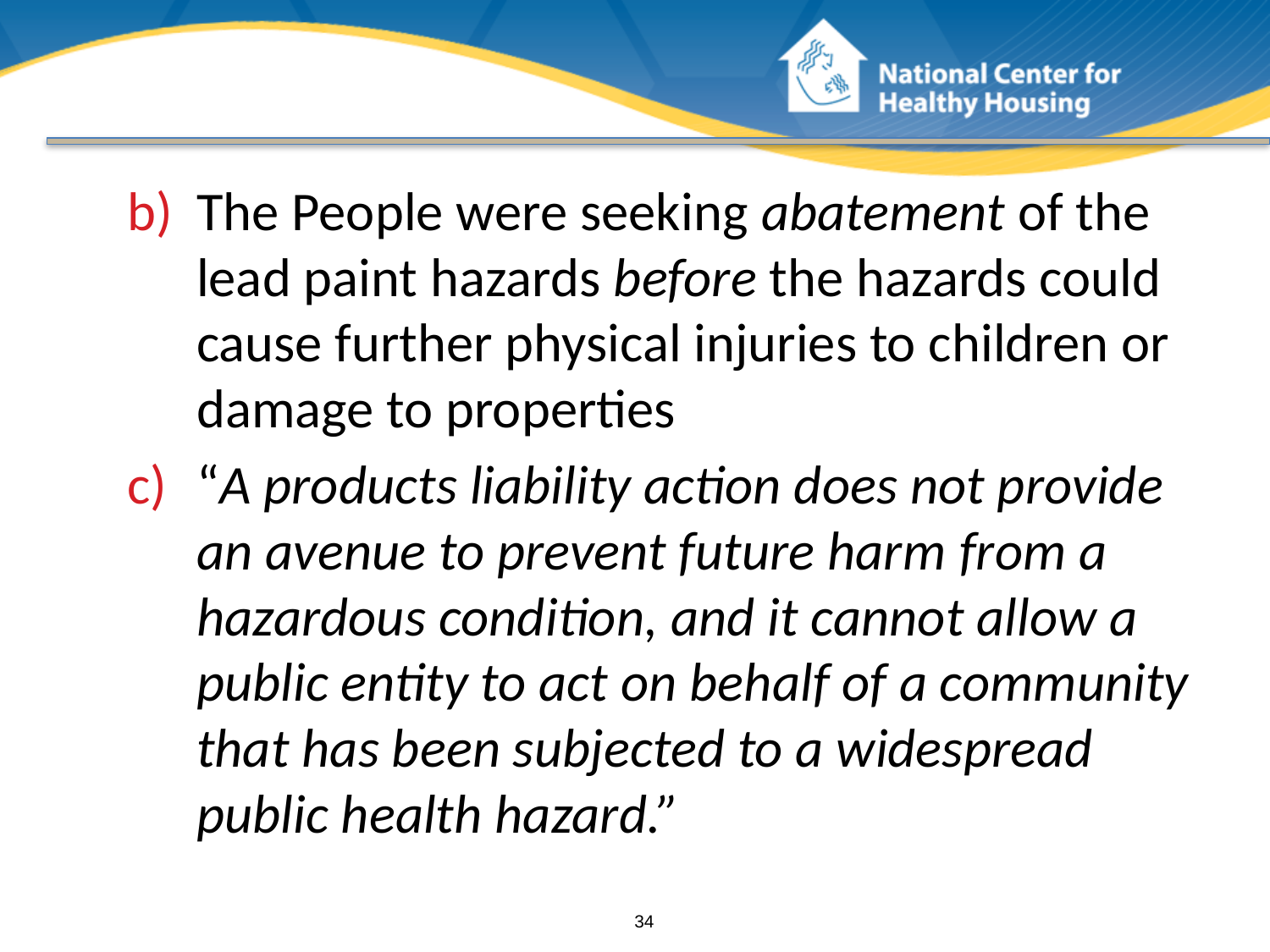

#
The People were seeking abatement of the lead paint hazards before the hazards could cause further physical injuries to children or damage to properties
“A products liability action does not provide an avenue to prevent future harm from a hazardous condition, and it cannot allow a public entity to act on behalf of a community that has been subjected to a widespread public health hazard.”